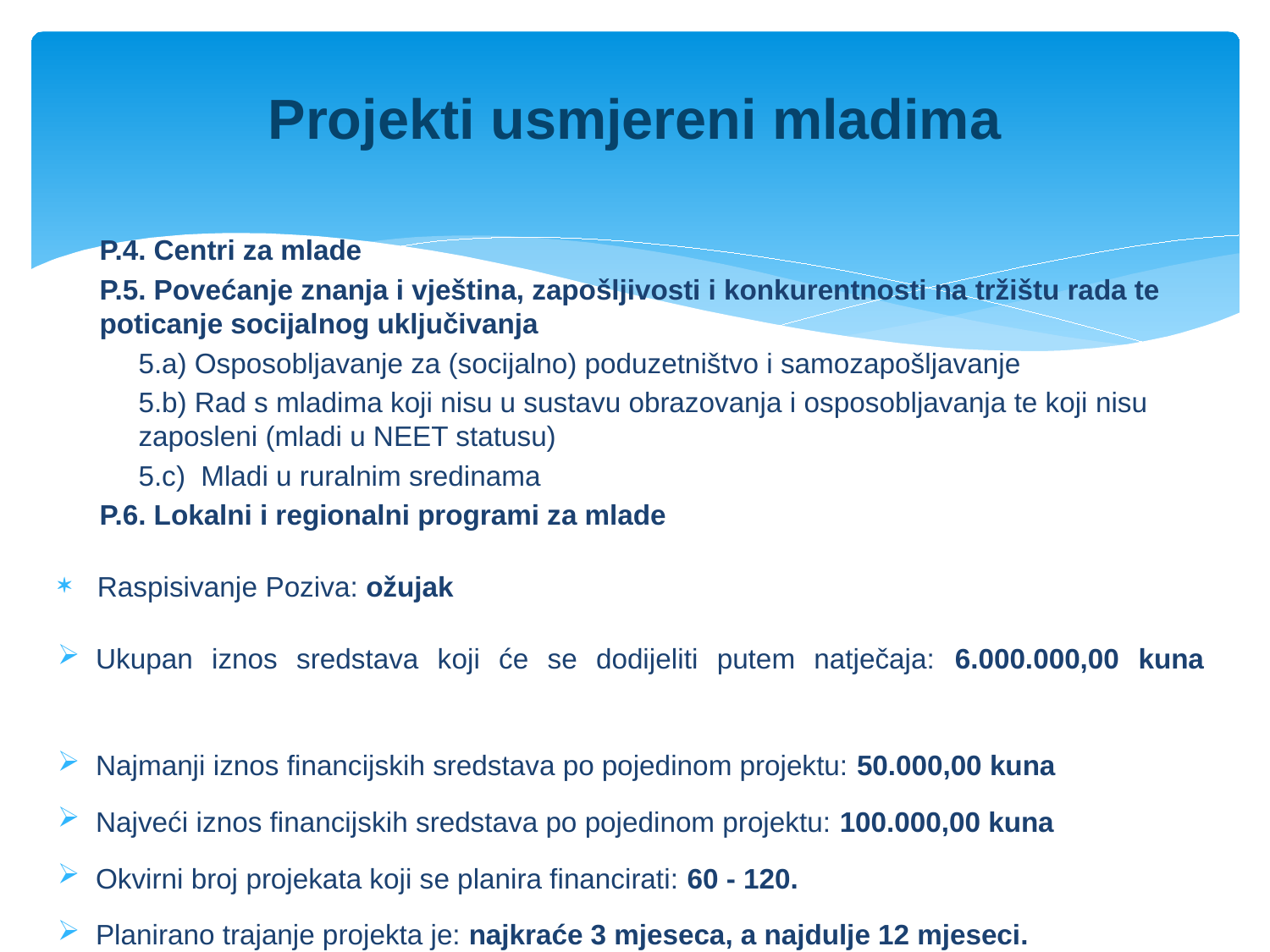

# Projekti usmjereni mladima
P.4. Centri za mlade
P.5. Povećanje znanja i vještina, zapošljivosti i konkurentnosti na tržištu rada te poticanje socijalnog uključivanja
5.a) Osposobljavanje za (socijalno) poduzetništvo i samozapošljavanje
5.b) Rad s mladima koji nisu u sustavu obrazovanja i osposobljavanja te koji nisu zaposleni (mladi u NEET statusu)
5.c)  Mladi u ruralnim sredinama
P.6. Lokalni i regionalni programi za mlade
Raspisivanje Poziva: ožujak
Ukupan iznos sredstava koji će se dodijeliti putem natječaja: 6.000.000,00 kuna
Najmanji iznos financijskih sredstava po pojedinom projektu: 50.000,00 kuna
Najveći iznos financijskih sredstava po pojedinom projektu: 100.000,00 kuna
Okvirni broj projekata koji se planira financirati: 60 - 120.
Planirano trajanje projekta je: najkraće 3 mjeseca, a najdulje 12 mjeseci.